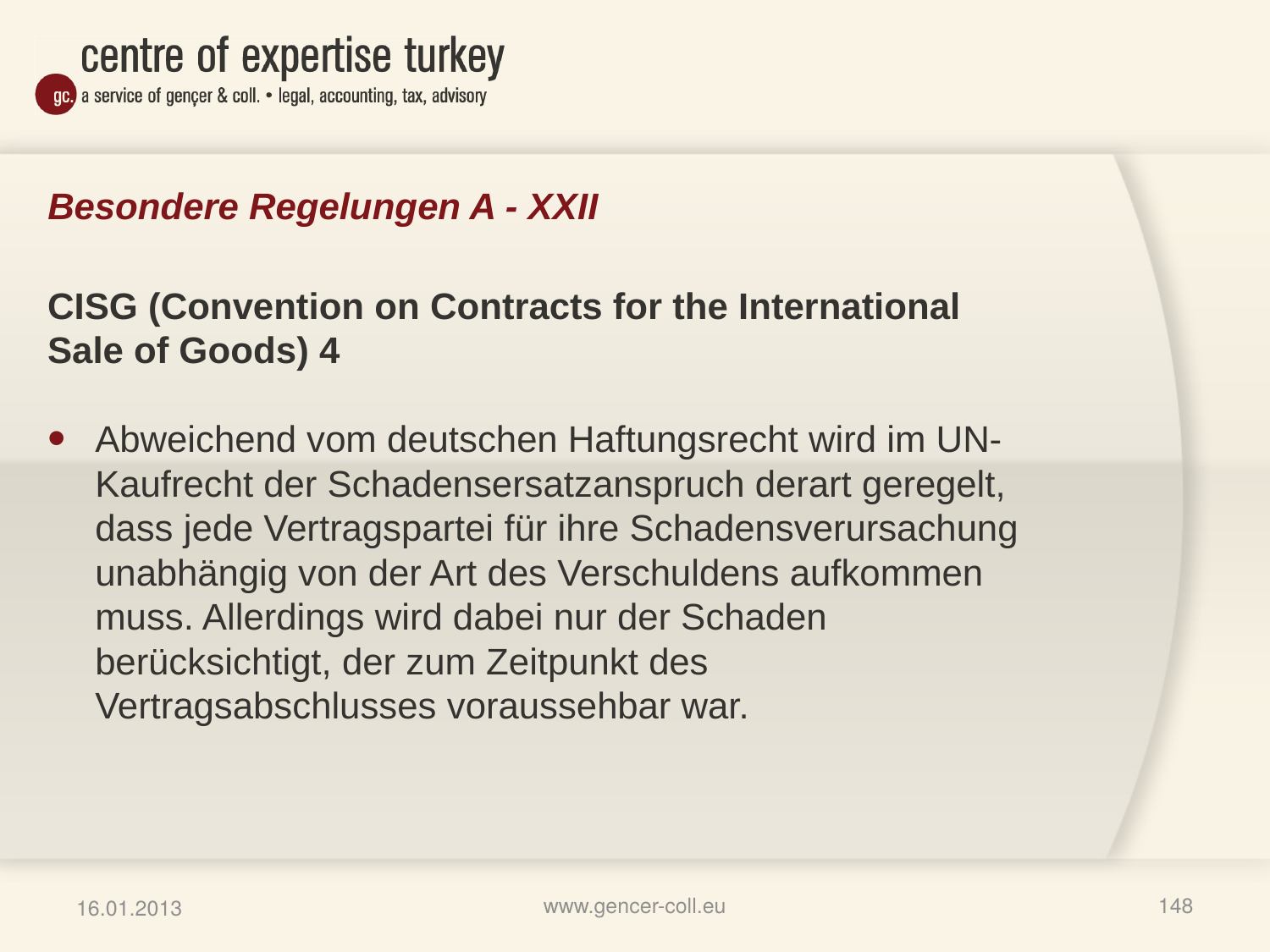

# Besondere Regelungen A - XXII
CISG (Convention on Contracts for the International Sale of Goods) 4

Abweichend vom deutschen Haftungsrecht wird im UN-Kaufrecht der Schadensersatzanspruch derart geregelt, dass jede Vertragspartei für ihre Schadensverursachung unabhängig von der Art des Verschuldens aufkommen muss. Allerdings wird dabei nur der Schaden berücksichtigt, der zum Zeitpunkt des Vertragsabschlusses voraussehbar war.

16.01.2013
www.gencer-coll.eu
148